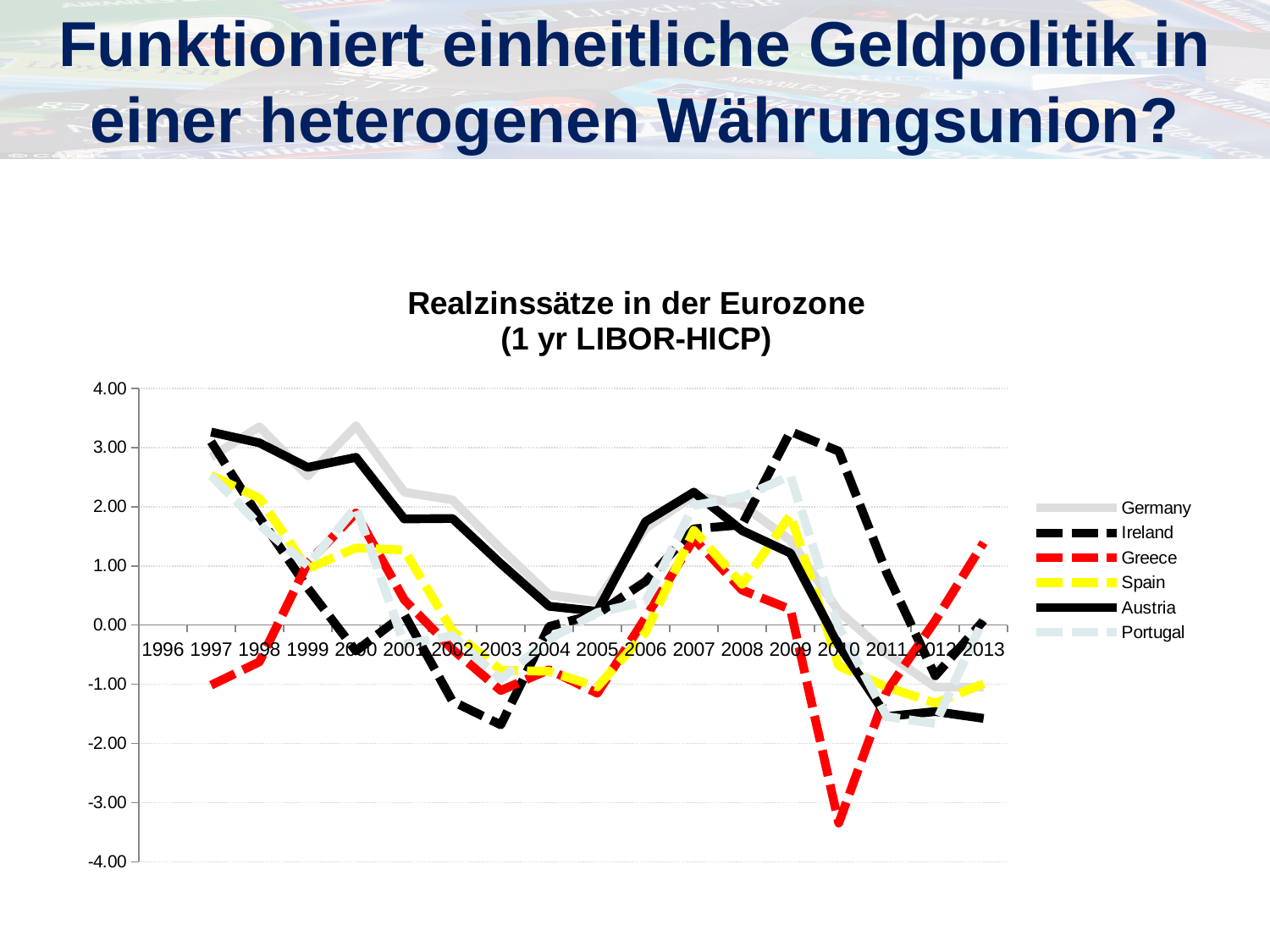

Funktioniert einheitliche Geldpolitik in einer heterogenen Währungsunion?

### Chart: Realzinssätze in der Eurozone
(1 yr LIBOR-HICP)

| Category | Germany | Ireland | Greece | Spain | Austria | Portugal |
|---|---|---|---|---|---|---|
| 1996 | None | None | None | None | None | None |
| 1997 | 2.8390395598194145 | 3.0981710369881093 | -1.0156076086956318 | 2.532624691991783 | 3.2610509316592067 | 2.524653750640063 |
| 1998 | 3.3502944444444465 | 1.8198004563233399 | -0.6224026425681757 | 2.142403722131248 | 3.078373237361143 | 1.6947947236180765 |
| 1999 | 2.519216574585646 | 0.6279215836526113 | 1.0473685393258307 | 0.9542014853323382 | 2.6650555368184374 | 1.0066837758112106 |
| 2000 | 3.3640467069154614 | -0.43933605230385897 | 1.8940936376971065 | 1.3039450236106234 | 2.83377452745777 | 1.9882110730181681 |
| 2001 | 2.2460231601731806 | 0.1805245562130109 | 0.42702367545735864 | 1.2661471802971924 | 1.793177775340058 | -0.3255705476246229 |
| 2002 | 2.1140409670563045 | -1.2880490888382754 | -0.4123115631446215 | -0.1002624715521403 | 1.8011800268096536 | -0.18034375770480704 |
| 2003 | 1.286806970649888 | -1.6867141304347761 | -1.1060249613984903 | -0.7625145430579812 | 1.037967106928182 | -0.9186773024537871 |
| 2004 | 0.510339522821583 | -0.025025574712640886 | -0.7542163690158659 | -0.7839205785212093 | 0.3167148605038457 | -0.23873781407035155 |
| 2005 | 0.39752581549437815 | 0.18927903472932472 | -1.1532047526648195 | -1.0462187816602833 | 0.2309964314886579 | 0.21014199346406004 |
| 2006 | 1.637824999999998 | 0.7378249999999862 | 0.12782499999998675 | -0.12217500000000792 | 1.7478250000000082 | 0.3978250000000014 |
| 2007 | 2.1893429764243555 | 1.6249164800389604 | 1.4576770327170507 | 1.600084810737732 | 2.2459018659651697 | 2.022432763975166 |
| 2008 | 2.0332420989433118 | 1.694025 | 0.5897016917293172 | 0.6879574946014442 | 1.5957016092562402 | 2.166002449308314 |
| 2009 | 1.4298841121495303 | 3.2696925619834767 | 0.2642301172227228 | 1.86024062753584 | 1.2159797166293933 | 2.521359719401887 |
| 2010 | 0.23124701492537536 | 2.9379515873015816 | -3.3468588967971646 | -0.6920108821402904 | -0.33907240274811734 | -0.037203949329365216 |
| 2011 | -0.48332490774907155 | 0.8689300759013423 | -1.1111767845003224 | -1.0483515943312534 | -1.5440883913083288 | -1.5479014010105758 |
| 2012 | -1.0480160216021681 | -0.8577812382739212 | 0.07388108776266522 | -1.3201162870649061 | -1.4623018515253015 | -1.6645920511000631 |
| 2013 | -1.0497780837004351 | 0.07614339926402969 | 1.3924988683631028 | -0.9909768627286415 | -1.5783670061887618 | 0.095900571860154 |